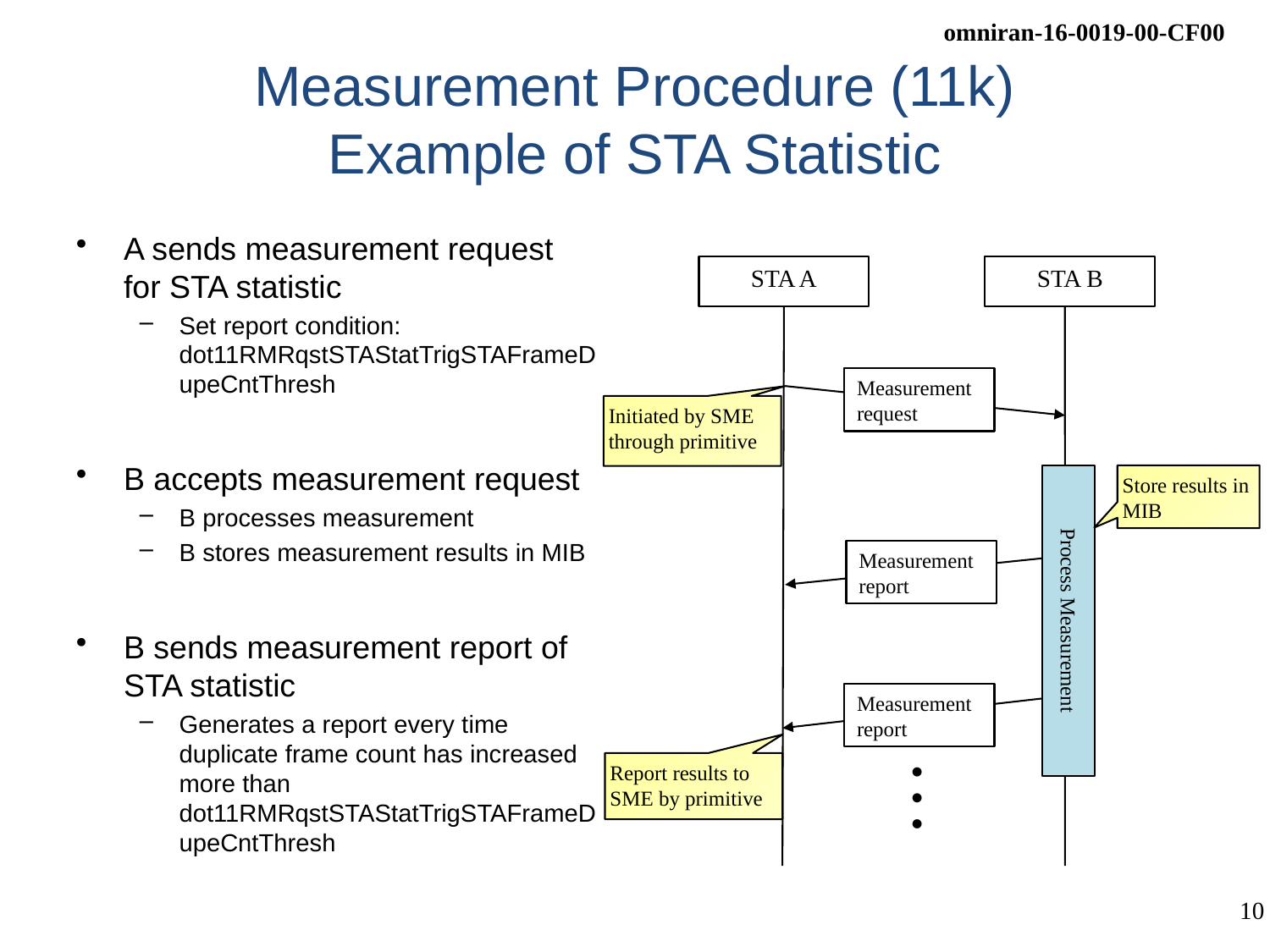

# Measurement Procedure (11k) Example of STA Statistic
A sends measurement request for STA statistic
Set report condition: dot11RMRqstSTAStatTrigSTAFrameDupeCntThresh

B accepts measurement request
B processes measurement
B stores measurement results in MIB

B sends measurement report of STA statistic
Generates a report every time duplicate frame count has increased more than dot11RMRqstSTAStatTrigSTAFrameDupeCntThresh
STA A
STA B
Measurement request
Initiated by SME through primitive
Process Measurement
Store results in MIB
Measurement report
Measurement report
…
Report results to SME by primitive